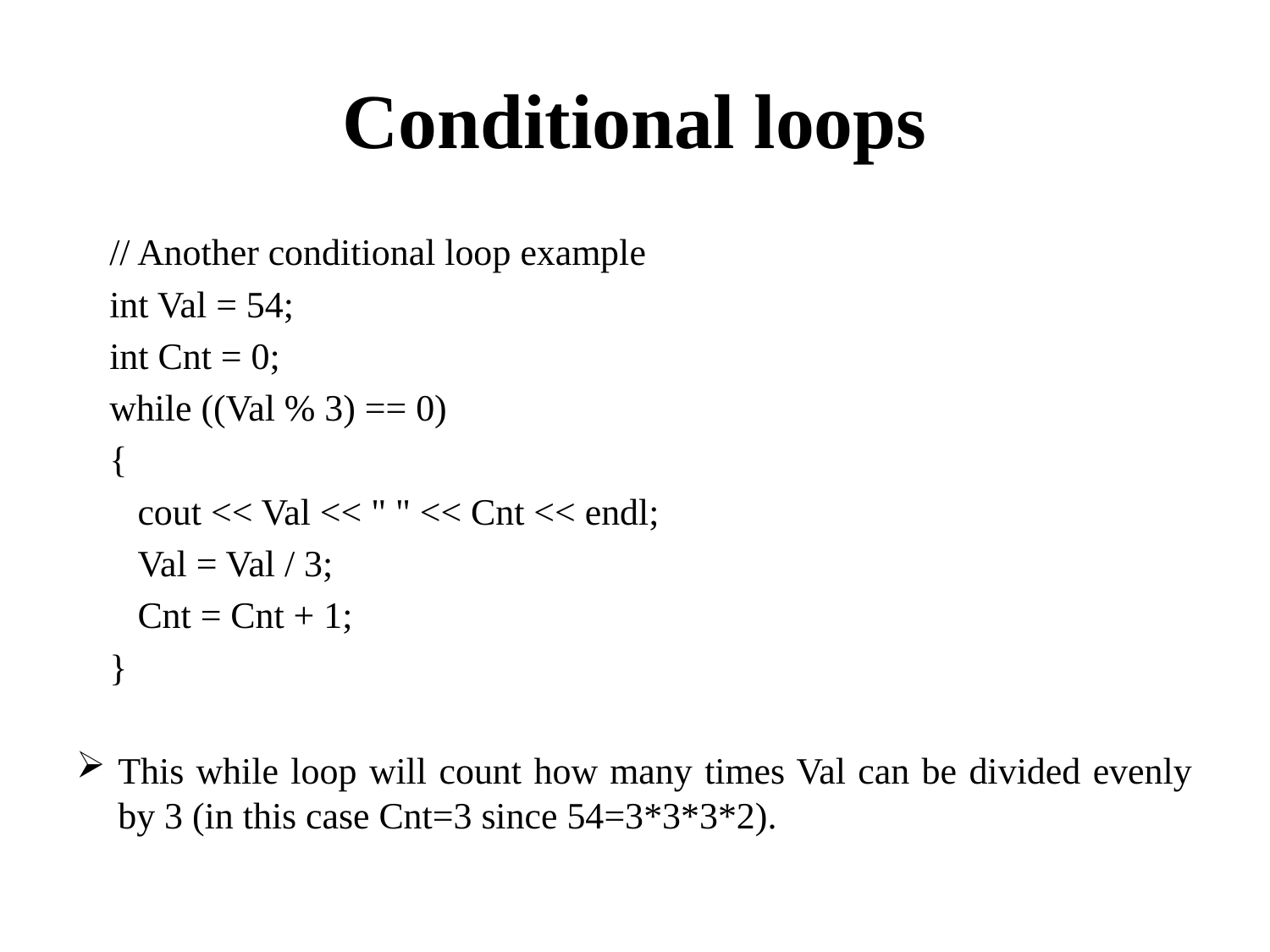

# Conditional loops
// Another conditional loop example
int Val = 54;
int Cnt = 0;
while ((Val % 3) == 0)
{
   cout << Val << " " << Cnt << endl;
   Val = Val / 3;
   Cnt = Cnt + 1;
}

This while loop will count how many times Val can be divided evenly by 3 (in this case Cnt=3 since 54=3*3*3*2).